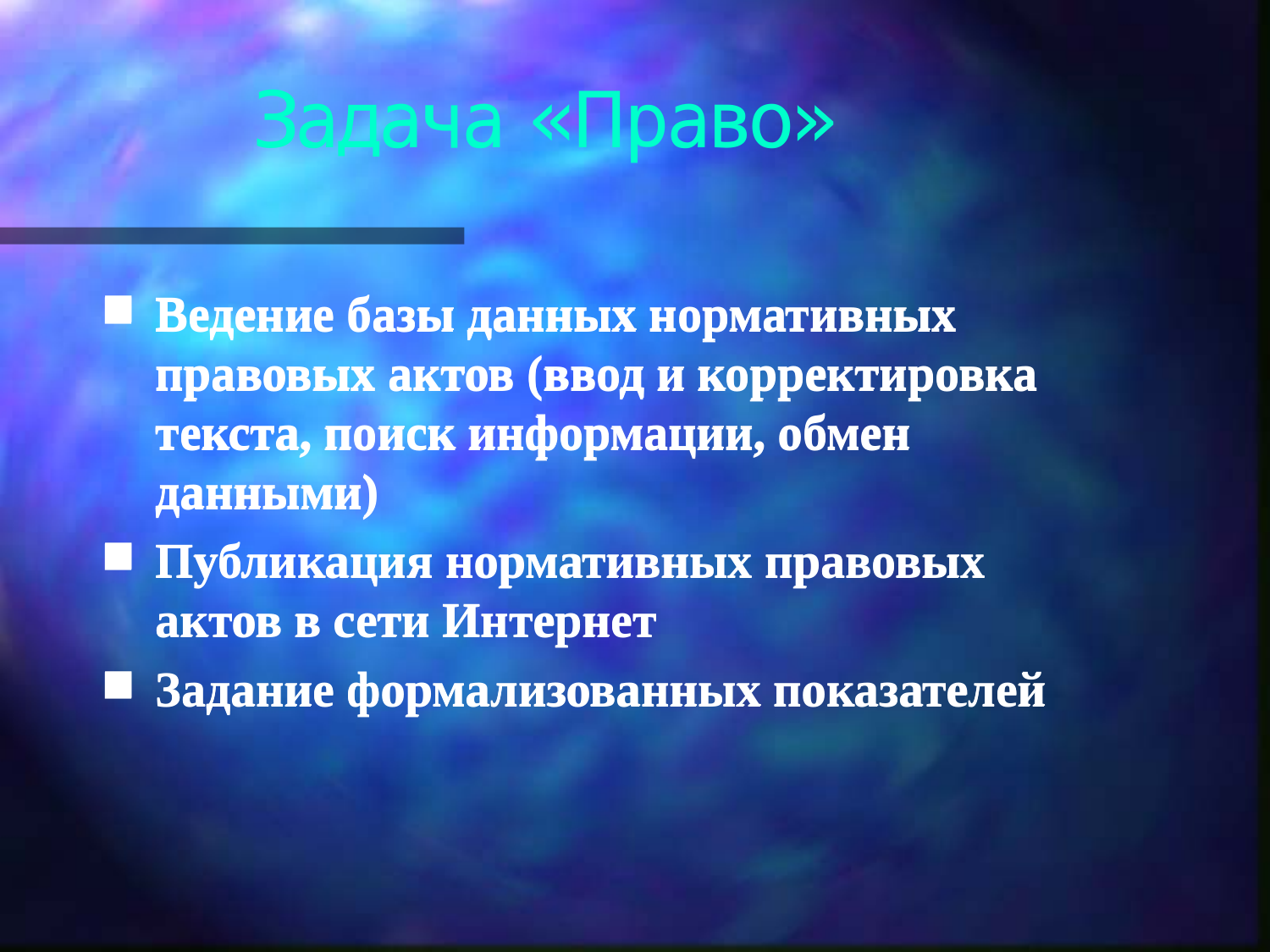

# Задача «Право»
Ведение базы данных нормативных правовых актов (ввод и корректировка текста, поиск информации, обмен данными)
Публикация нормативных правовых
актов в сети Интернет
Задание формализованных показателей

Ведение базы данных нормативных правовых актов (ввод и корректировка текста, поиск информации, обмен данными)
Публикация нормативных правовых
актов в сети Интернет
Задание формализованных показателей